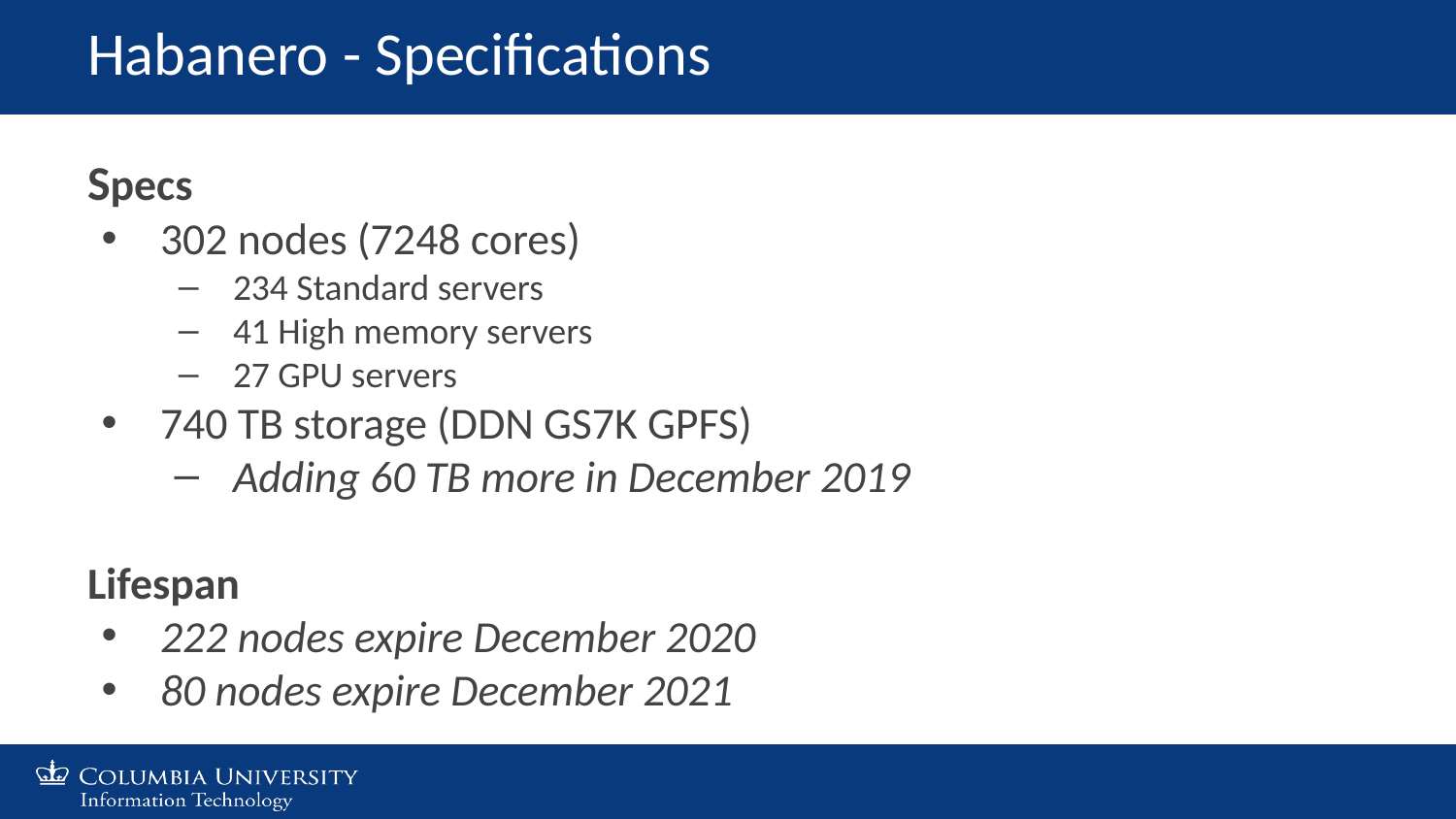

# Habanero - Specifications
Specs
302 nodes (7248 cores)
234 Standard servers
41 High memory servers
27 GPU servers
740 TB storage (DDN GS7K GPFS)
Adding 60 TB more in December 2019

Lifespan
222 nodes expire December 2020
80 nodes expire December 2021